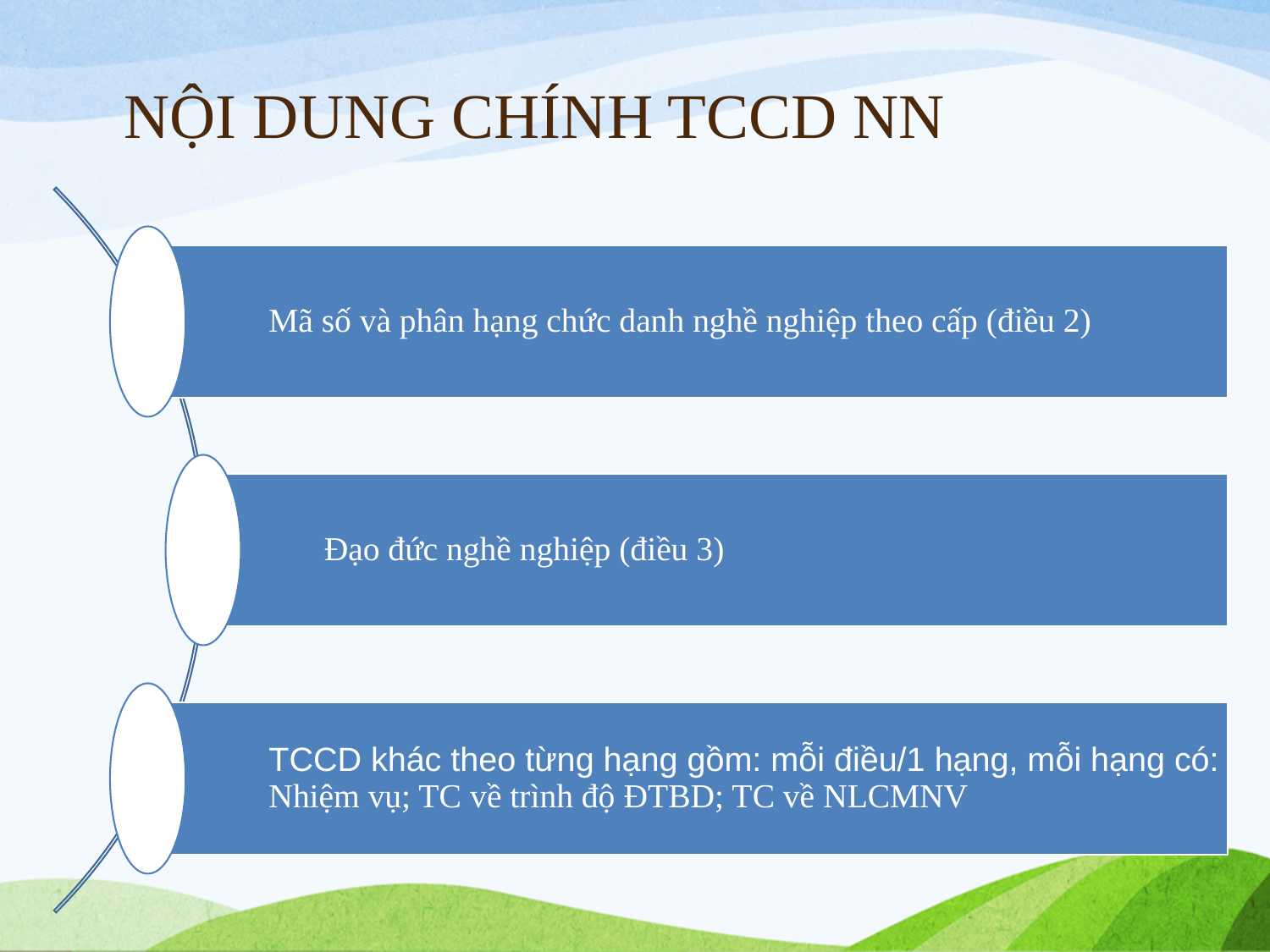

# NỘI DUNG CHÍNH TCCD NN
Mã số và phân hạng chức danh nghề nghiệp theo cấp (điều 2)
Đạo đức nghề nghiệp (điều 3)
TCCD khác theo từng hạng gồm: mỗi điều/1 hạng, mỗi hạng có: Nhiệm vụ; TC về trình độ ĐTBD; TC về NLCMNV